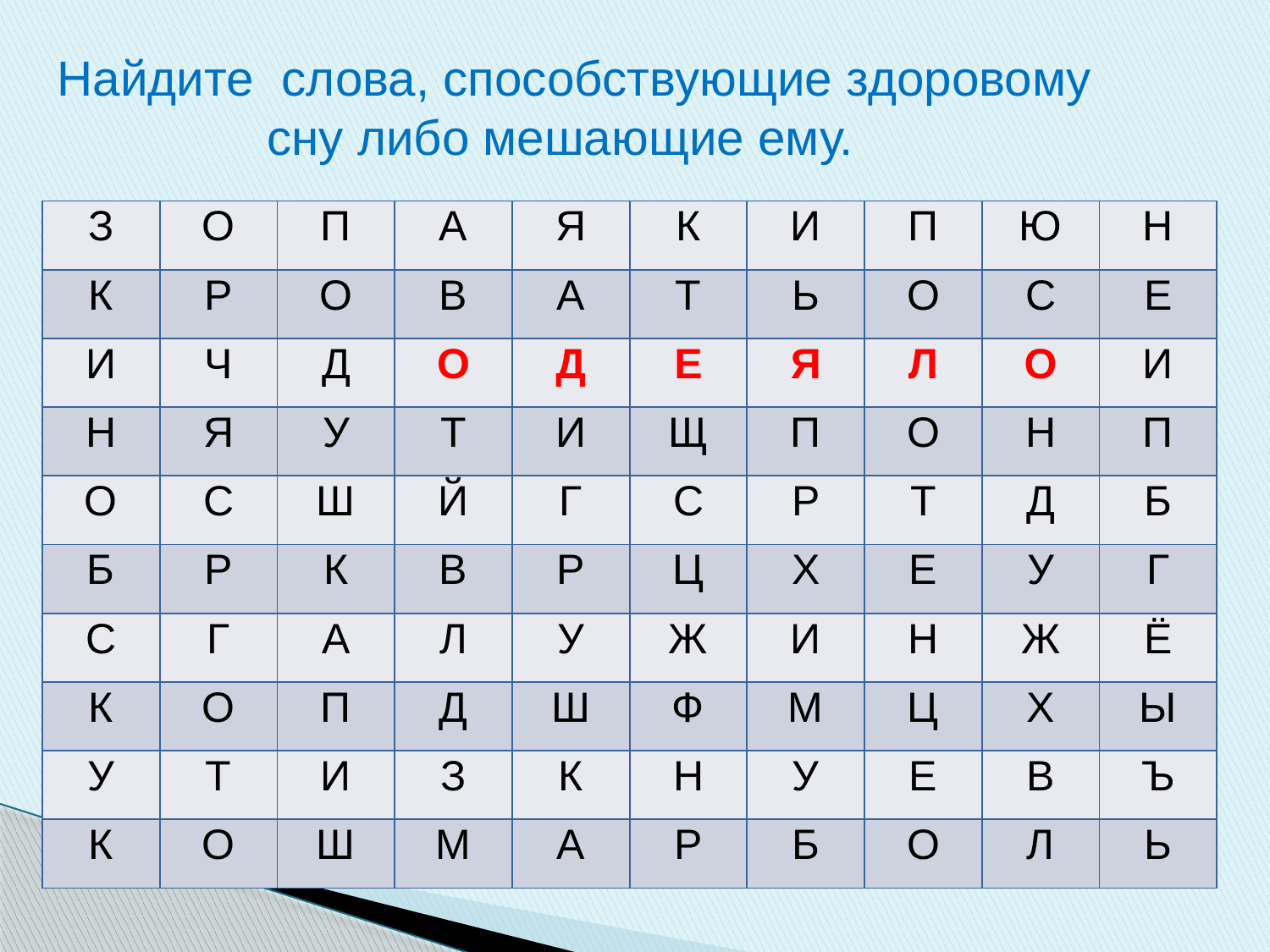

# Найдите  слова, способствующие здоровому сну либо мешающие ему.
| з | о | п | а | я | к | и | п | ю | н |
| --- | --- | --- | --- | --- | --- | --- | --- | --- | --- |
| к | р | о | в | а | т | ь | о | с | е |
| и | ч | д | о | д | е | я | л | о | и |
| н | я | у | т | и | щ | п | о | н | п |
| о | с | ш | й | г | с | р | т | д | б |
| б | р | к | в | р | ц | х | е | у | г |
| с | г | а | л | у | ж | и | н | ж | ё |
| к | о | п | д | ш | ф | м | ц | х | ы |
| у | т | и | з | к | н | у | е | в | ъ |
| к | о | ш | м | а | р | б | о | л | ь |